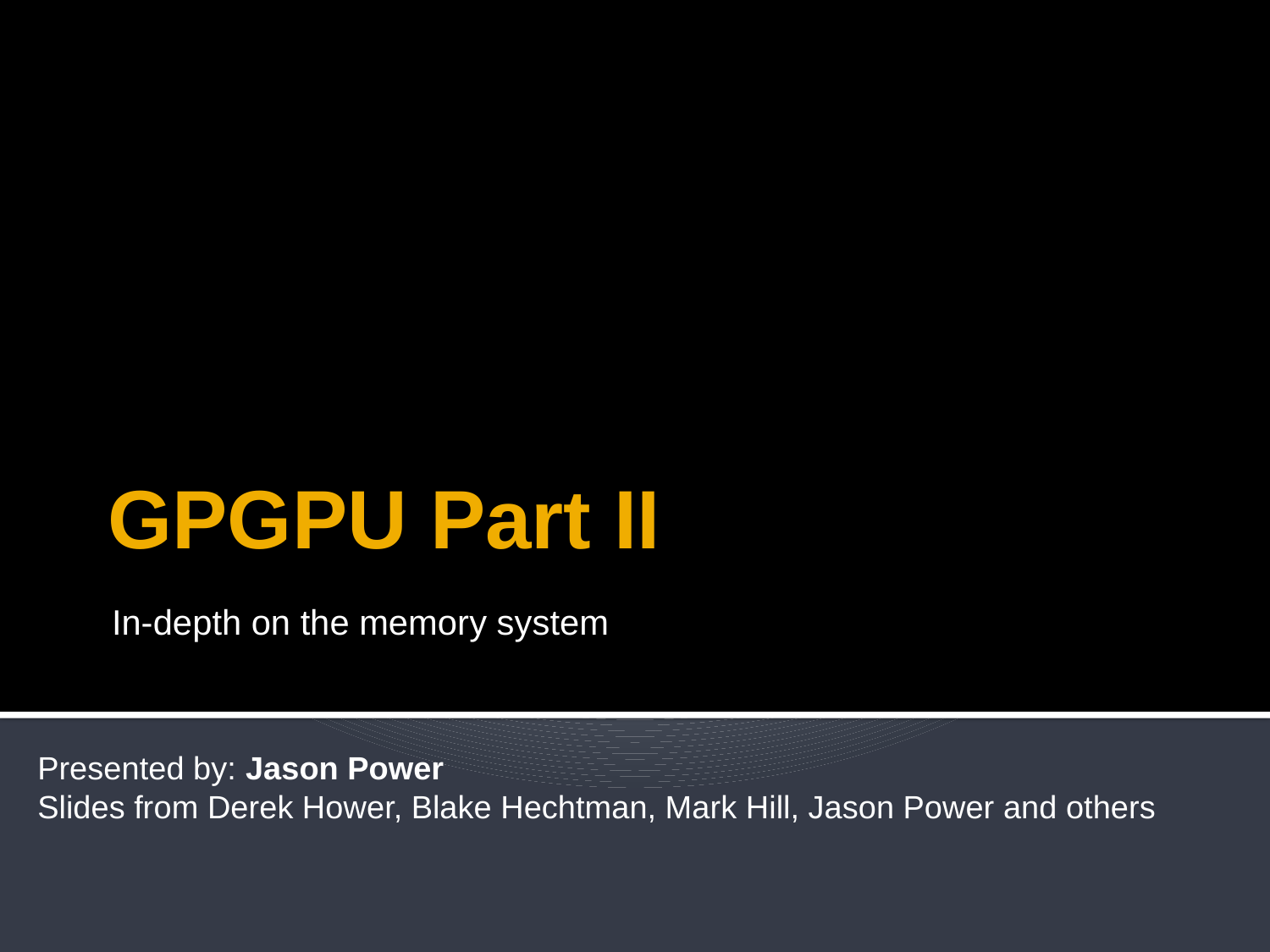

In-depth on the memory system
# GPGPU Part II
Presented by: Jason Power
Slides from Derek Hower, Blake Hechtman, Mark Hill, Jason Power and others